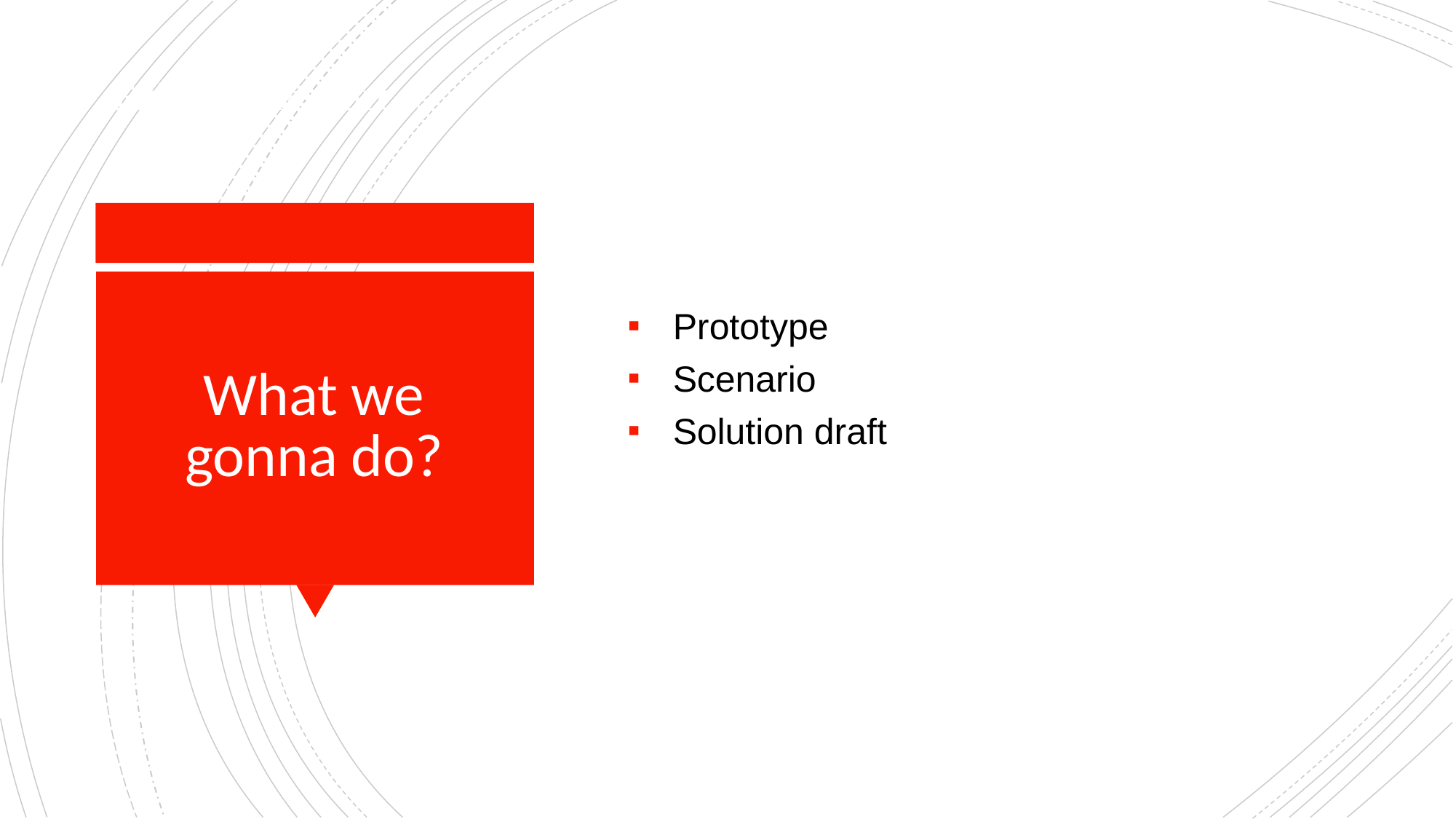

Existing Resources
Prototype
Scenario
Solution draft

# What we gonna do?